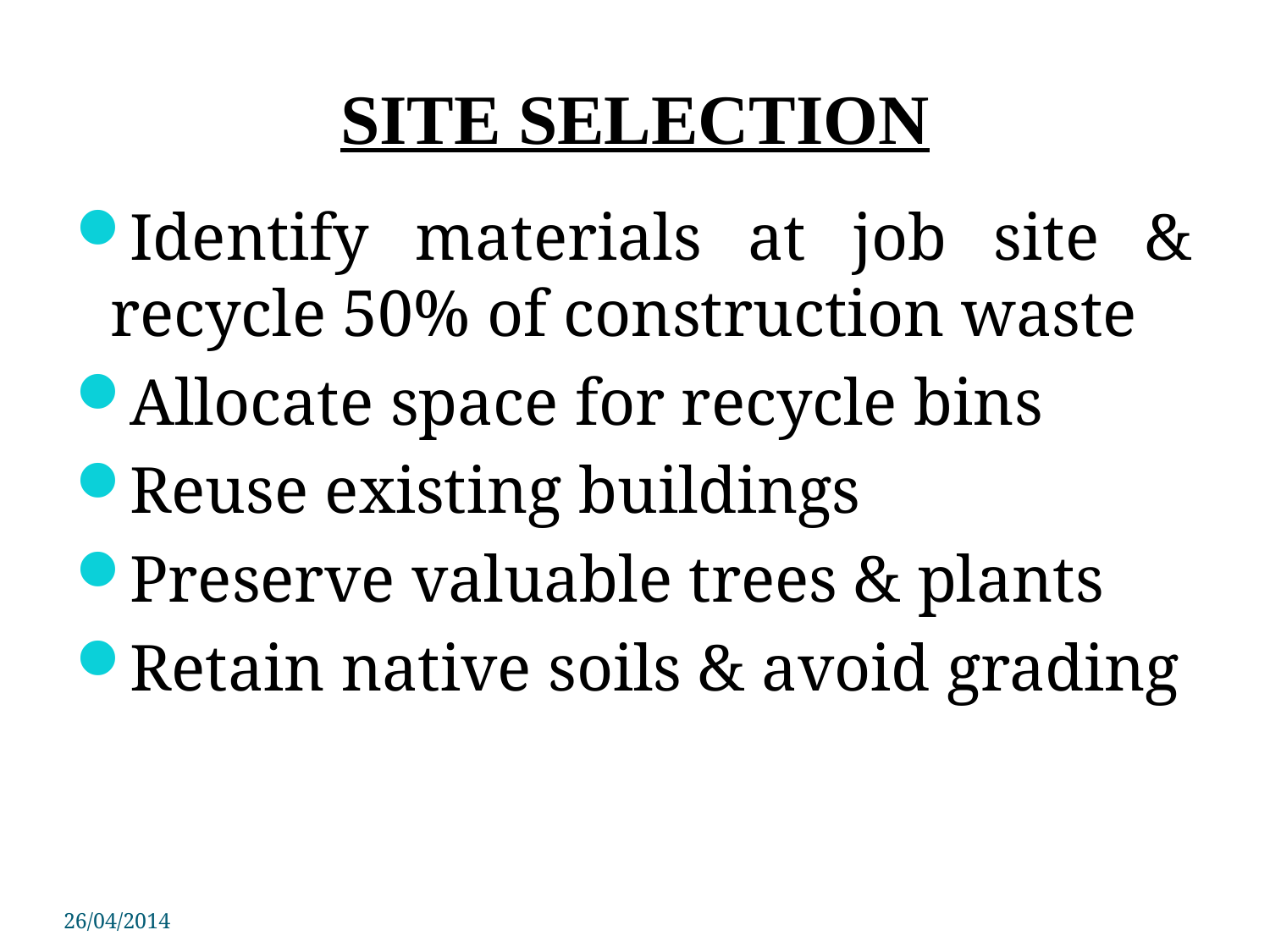

# SITE SELECTION
Identify materials at job site & recycle 50% of construction waste
Allocate space for recycle bins
Reuse existing buildings
Preserve valuable trees & plants
Retain native soils & avoid grading
26/04/2014
PSIT COE Kanpur